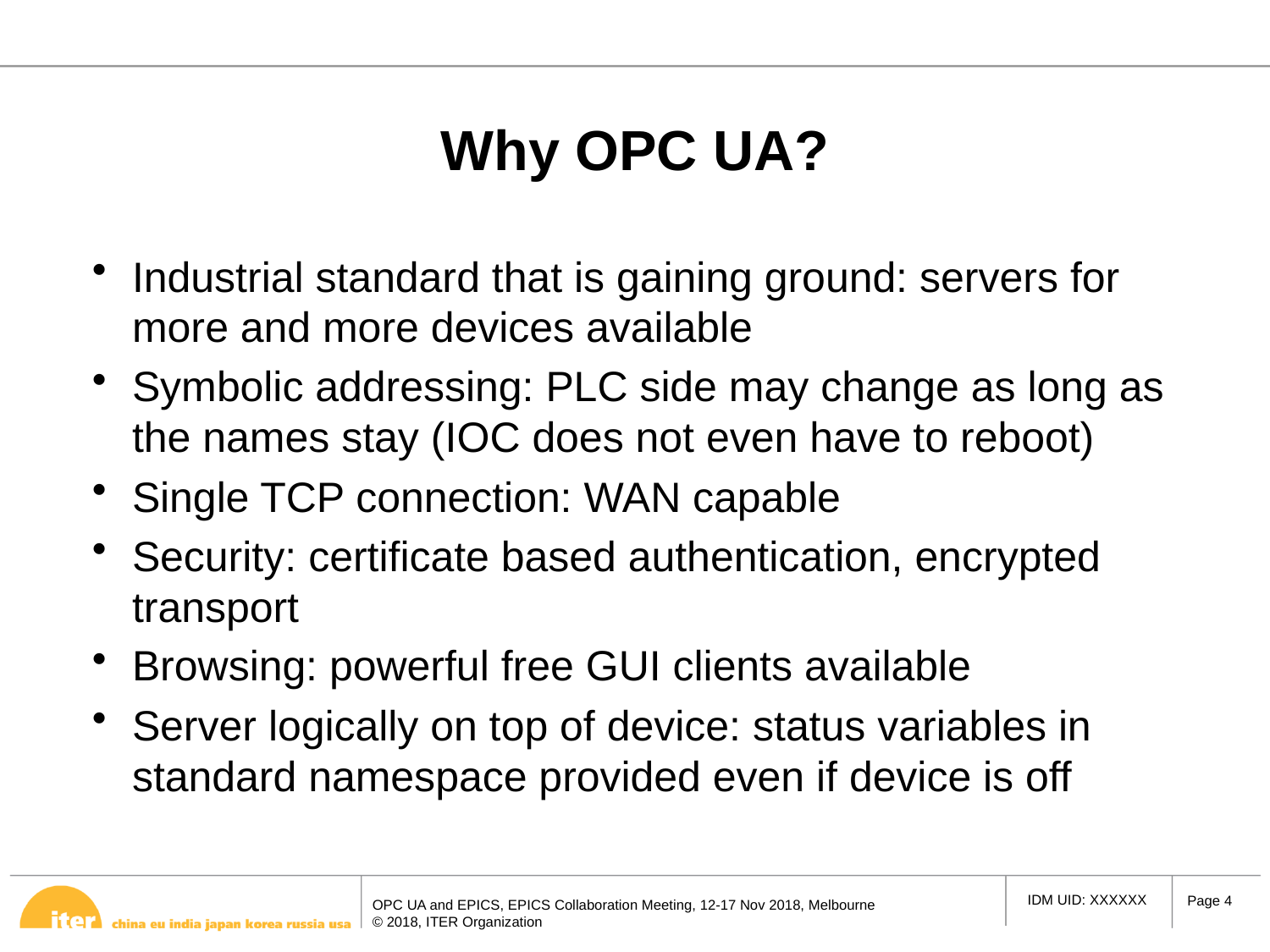

# Why OPC UA?
Industrial standard that is gaining ground: servers for more and more devices available
Symbolic addressing: PLC side may change as long as the names stay (IOC does not even have to reboot)
Single TCP connection: WAN capable
Security: certificate based authentication, encrypted transport
Browsing: powerful free GUI clients available
Server logically on top of device: status variables in standard namespace provided even if device is off